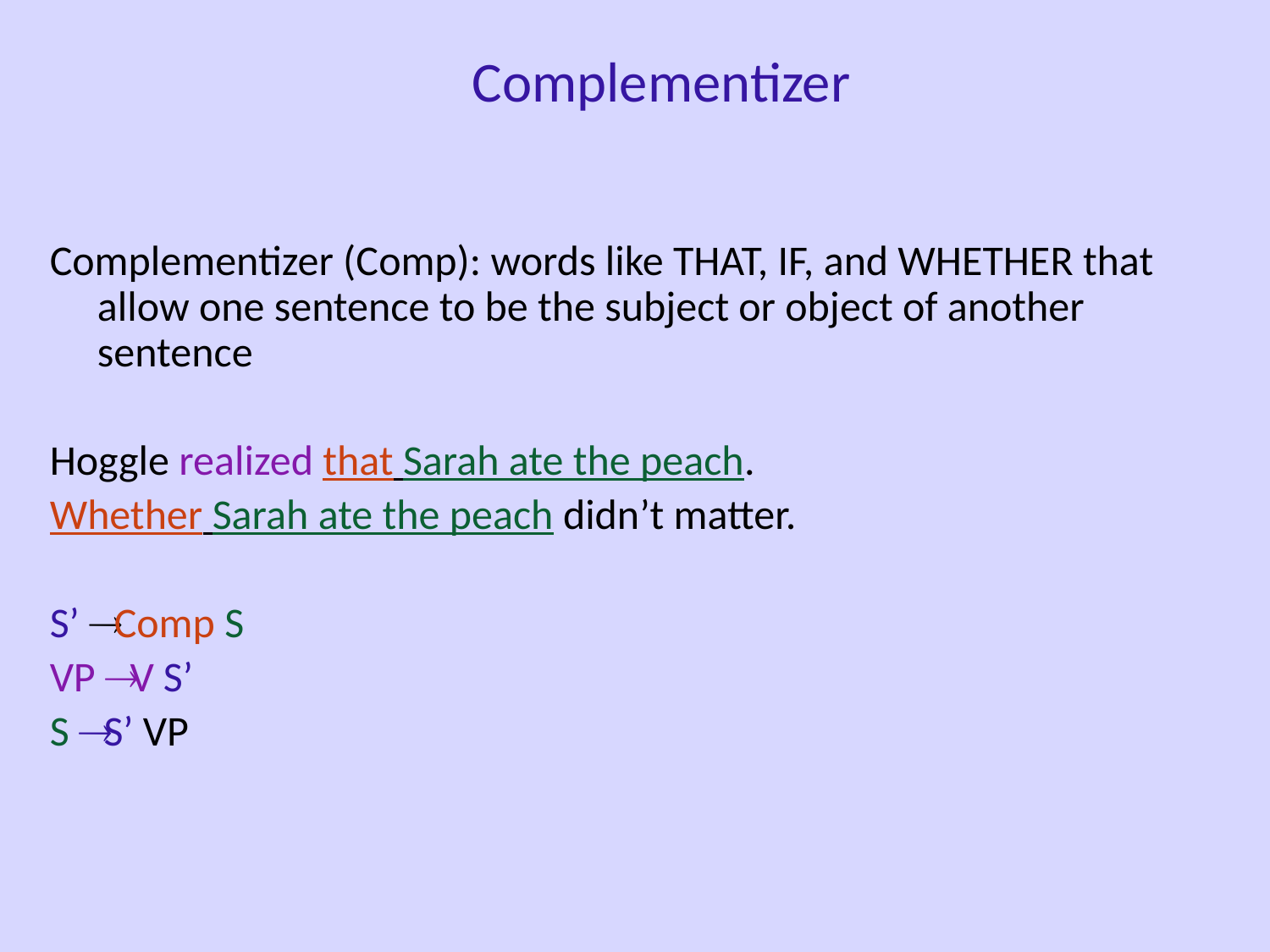

Complementizer
Complementizer (Comp): words like THAT, IF, and WHETHER that allow one sentence to be the subject or object of another sentence

Hoggle realized that Sarah ate the peach.
Whether Sarah ate the peach didn’t matter.

S’ → Comp S
VP → V S’
S → S’ VP